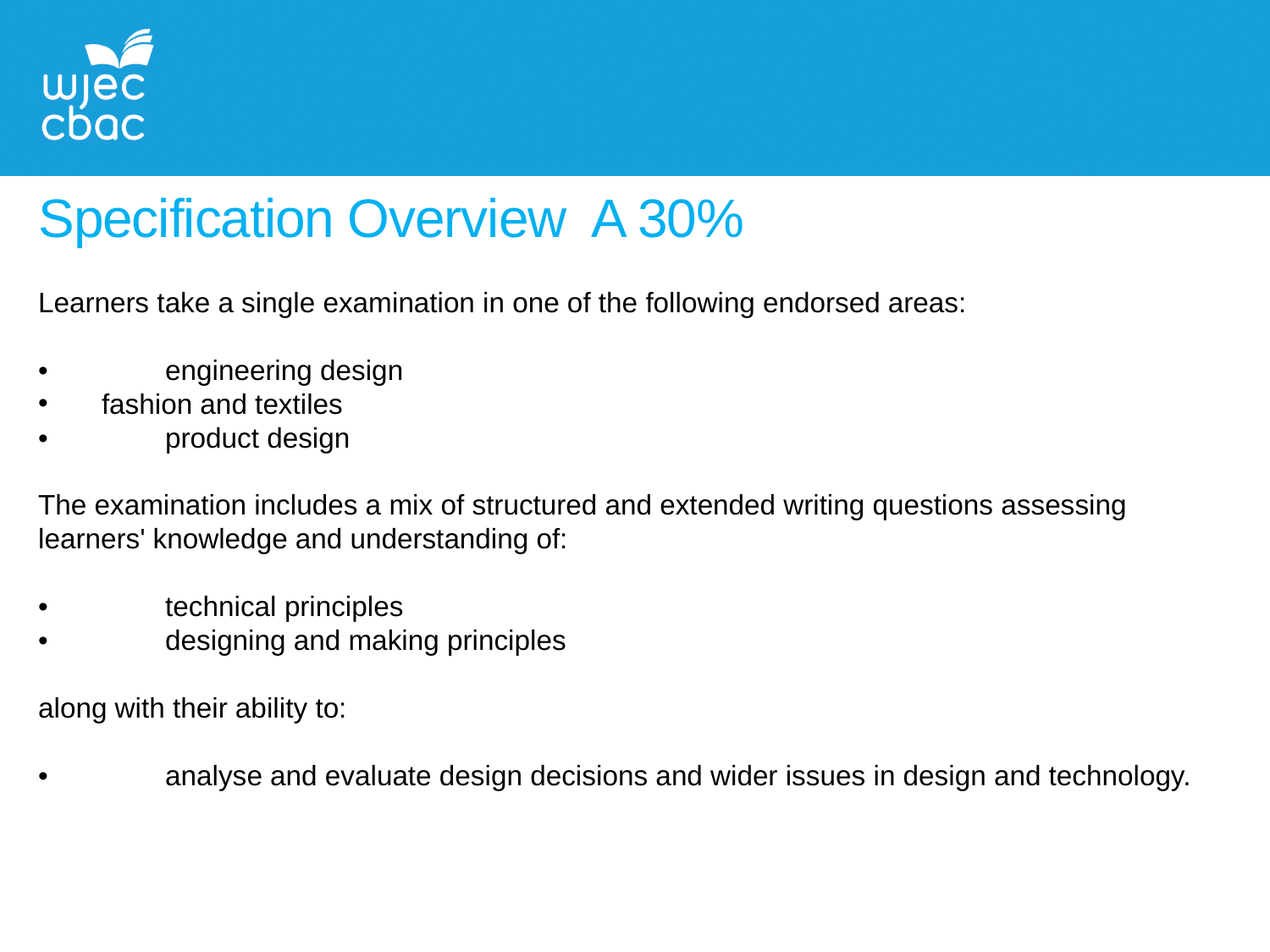

Specification Overview  A 30%

Learners take a single examination in one of the following endorsed areas:

•	engineering design
   fashion and textiles
•	product design

The examination includes a mix of structured and extended writing questions assessing learners' knowledge and understanding of:

•	technical principles
•	designing and making principles

along with their ability to:

•	analyse and evaluate design decisions and wider issues in design and technology.